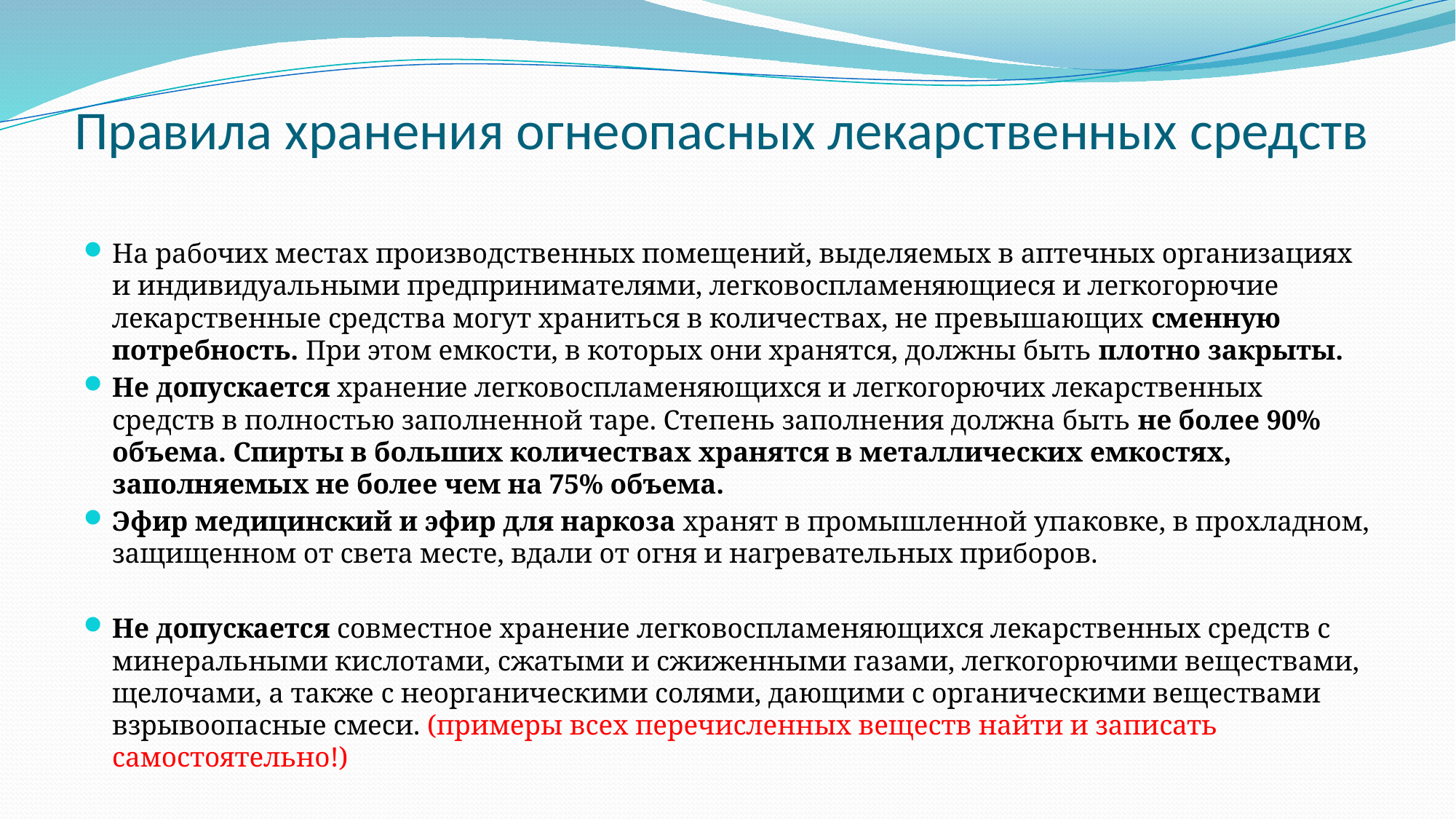

# Правила хранения огнеопасных лекарственных средств

На рабочих местах производственных помещений, выделяемых в аптечных организациях и индивидуальными предпринимателями, легковоспламеняющиеся и легкогорючие лекарственные средства могут храниться в количествах, не превышающих сменную потребность. При этом емкости, в которых они хранятся, должны быть плотно закрыты.
Не допускается хранение легковоспламеняющихся и легкогорючих лекарственных средств в полностью заполненной таре. Степень заполнения должна быть не более 90% объема. Спирты в больших количествах хранятся в металлических емкостях, заполняемых не более чем на 75% объема.
Эфир медицинский и эфир для наркоза хранят в промышленной упаковке, в прохладном, защищенном от света месте, вдали от огня и нагревательных приборов.

Не допускается совместное хранение легковоспламеняющихся лекарственных средств с минеральными кислотами, сжатыми и сжиженными газами, легкогорючими веществами, щелочами, а также с неорганическими солями, дающими с органическими веществами взрывоопасные смеси. (примеры всех перечисленных веществ найти и записать самостоятельно!)